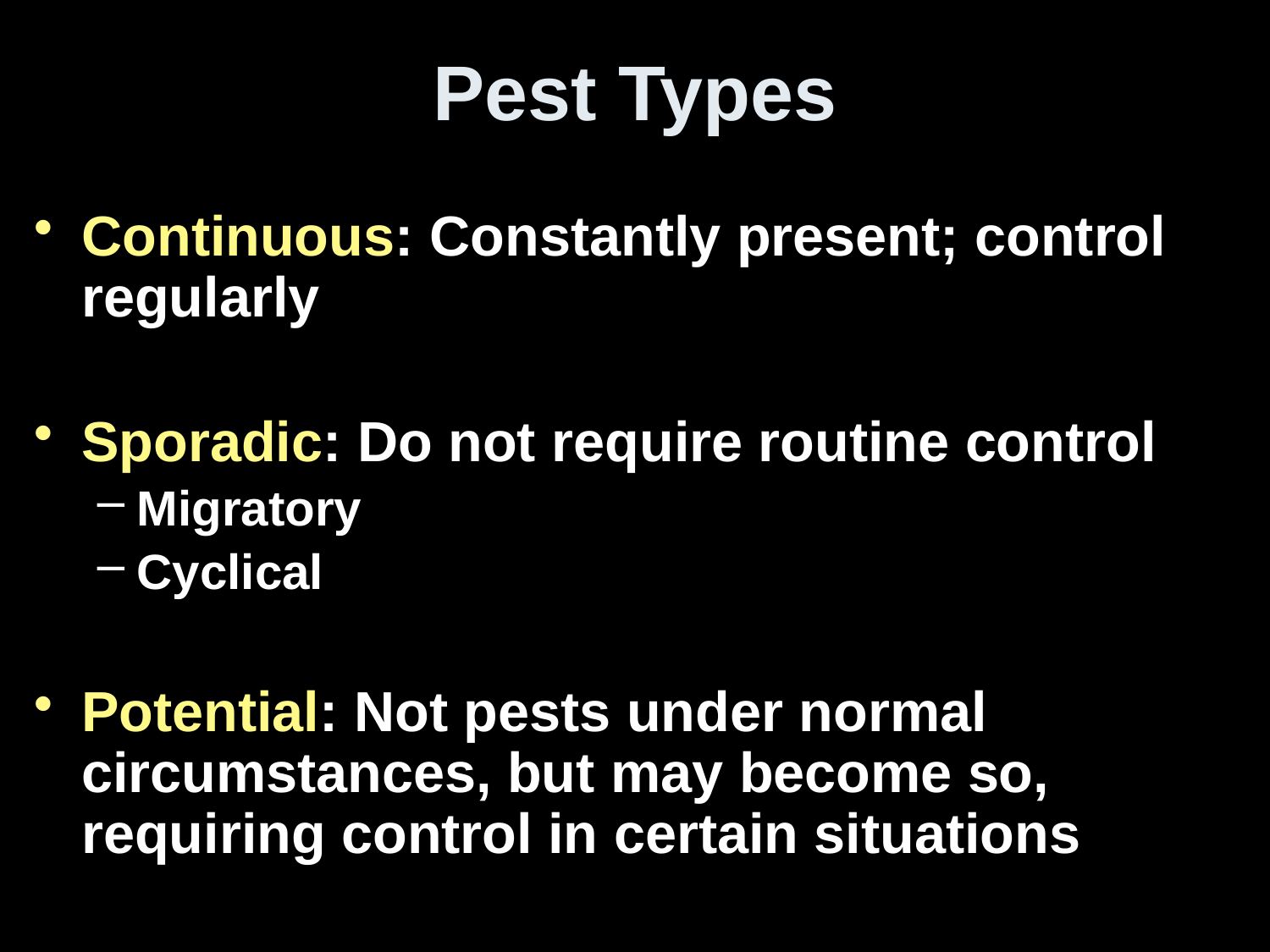

# Pest Types
Continuous: Constantly present; control regularly

Sporadic: Do not require routine control
Migratory
Cyclical

Potential: Not pests under normal circumstances, but may become so, requiring control in certain situations